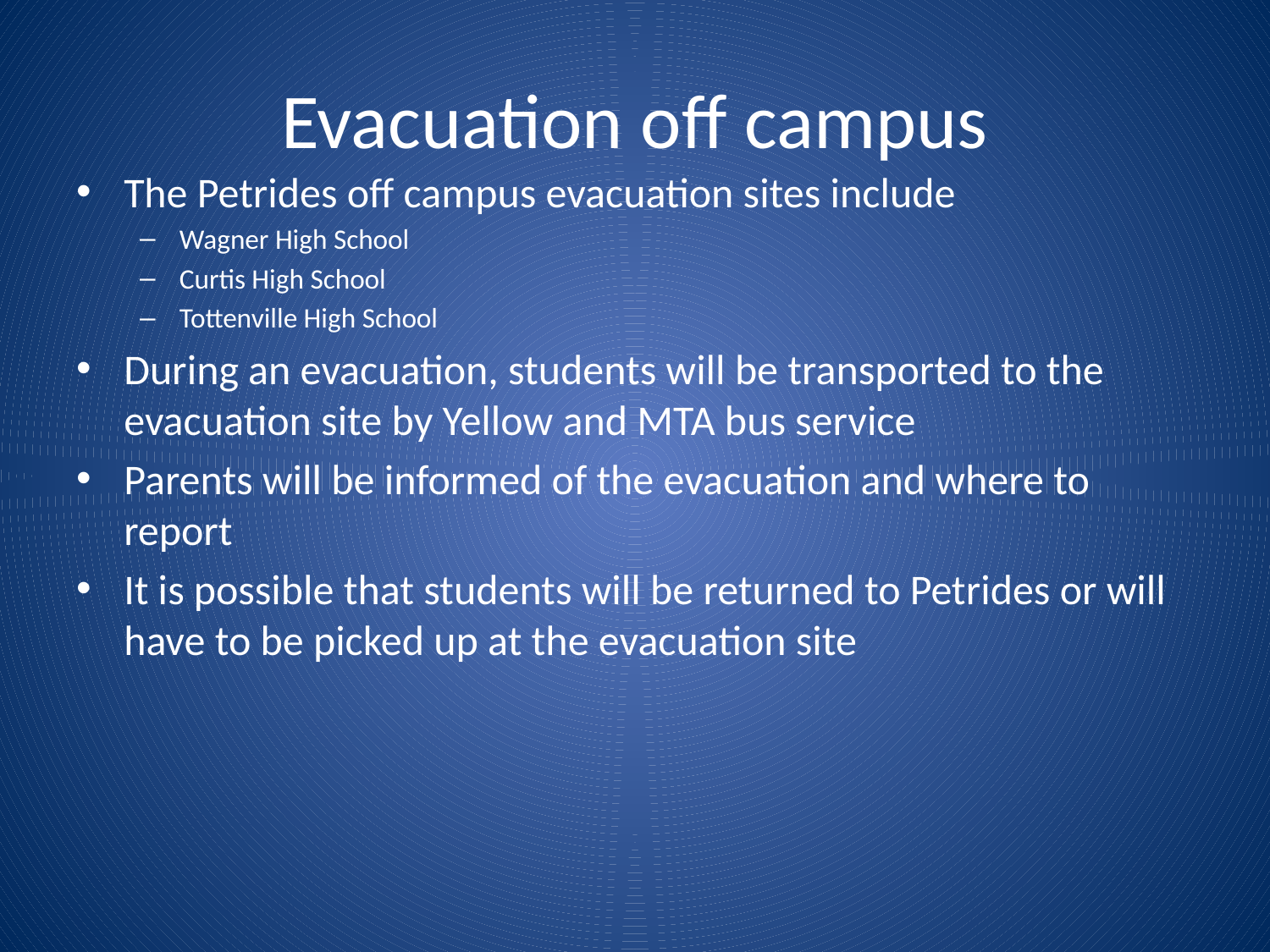

# Evacuation off campus
The Petrides off campus evacuation sites include
Wagner High School
Curtis High School
Tottenville High School
During an evacuation, students will be transported to the evacuation site by Yellow and MTA bus service
Parents will be informed of the evacuation and where to report
It is possible that students will be returned to Petrides or will have to be picked up at the evacuation site